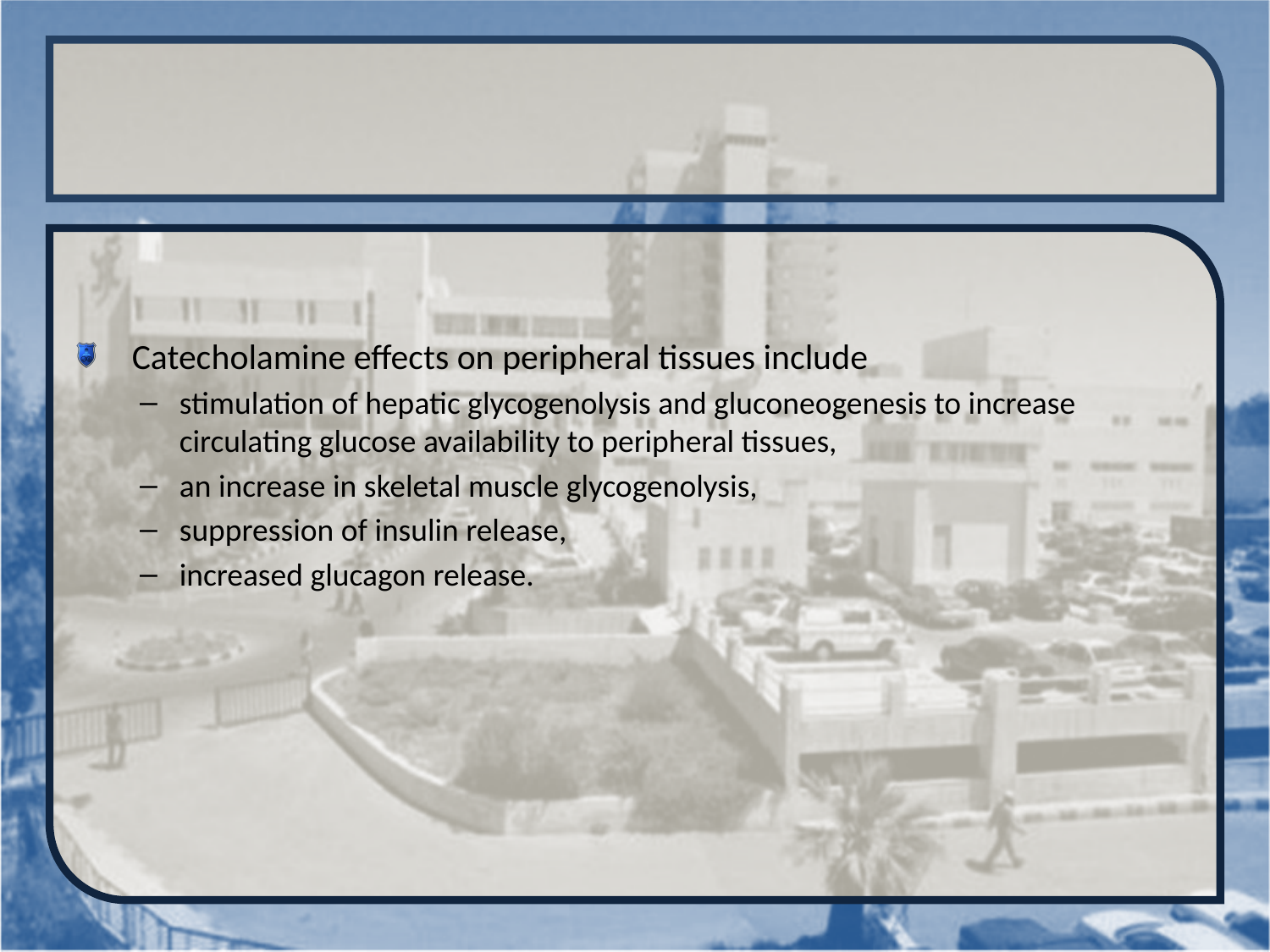

#

 Catecholamine effects on peripheral tissues include
stimulation of hepatic glycogenolysis and gluconeogenesis to increase circulating glucose availability to peripheral tissues,
an increase in skeletal muscle glycogenolysis,
suppression of insulin release,
increased glucagon release.